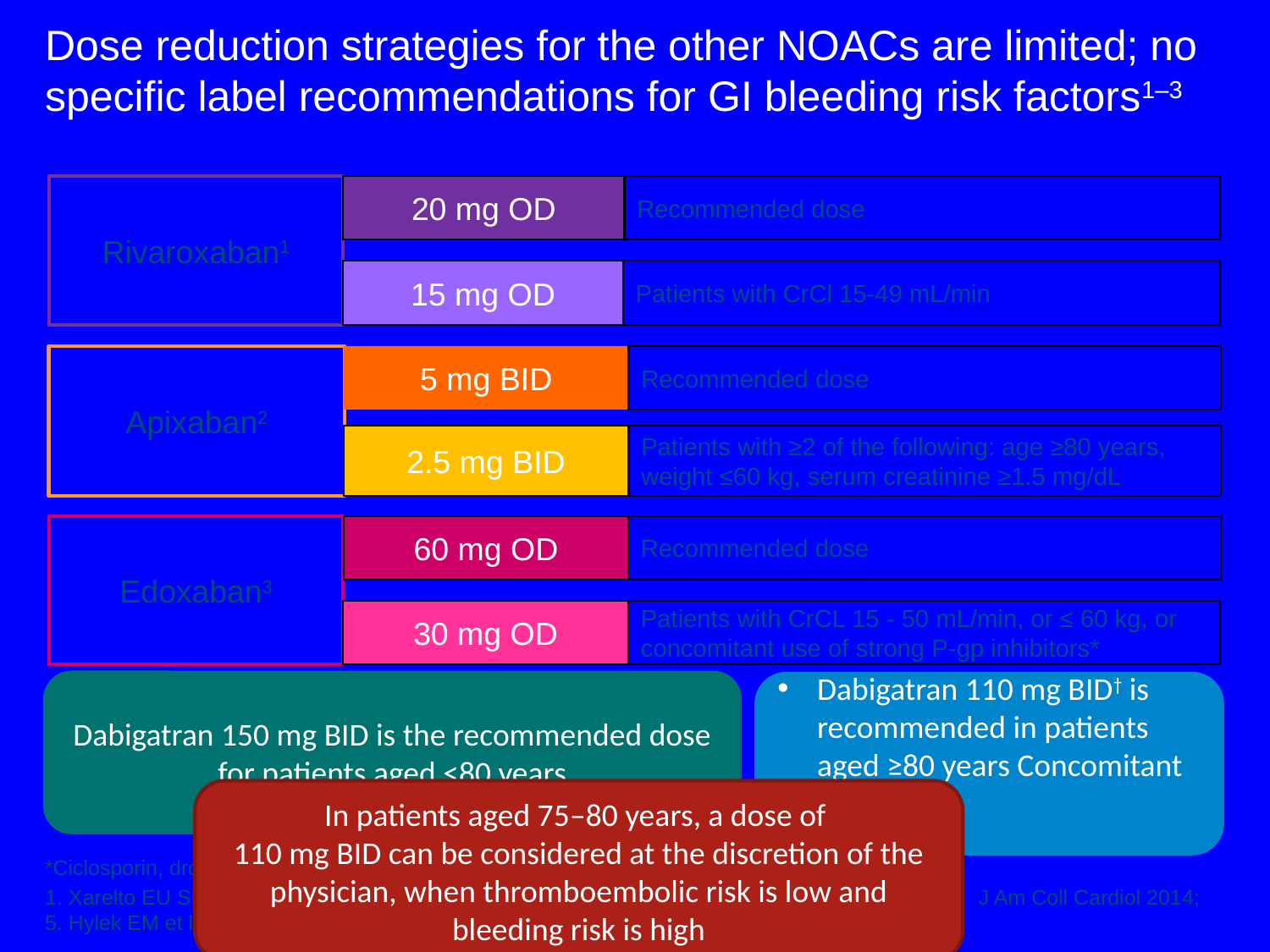

Dose reduction strategies for the other NOACs are limited; no specific label recommendations for GI bleeding risk factors1–3
20 mg OD
Recommended dose
Rivaroxaban1
15 mg OD
Patients with CrCl 15-49 mL/min
Apixaban2
5 mg BID
Recommended dose
2.5 mg BID
Patients with ≥2 of the following: age ≥80 years, weight ≤60 kg, serum creatinine ≥1.5 mg/dL
Edoxaban3
60 mg OD
Recommended dose
30 mg OD
Patients with CrCL 15 - 50 mL/min, or ≤ 60 kg, or concomitant use of strong P-gp inhibitors*
Dabigatran 150 mg BID is the recommended dose for patients aged <80 years
Dabigatran 110 mg BID† is recommended in patients aged ≥80 years Concomitant verapamil

In patients aged 75–80 years, a dose of
110 mg BID can be considered at the discretion of the physician, when thromboembolic risk is low and bleeding risk is high
*Ciclosporin, dronedarone, erythromycin, or ketoconazole
1. Xarelto EU SPC 2105; 2. Eliquis EU SPC 2015; 3. Lixiana EU SPC 2015; 4. Goodman SG et al.  J Am Coll Cardiol 2014; 5. Hylek EM et l. J Am Coll Cardiol 2014